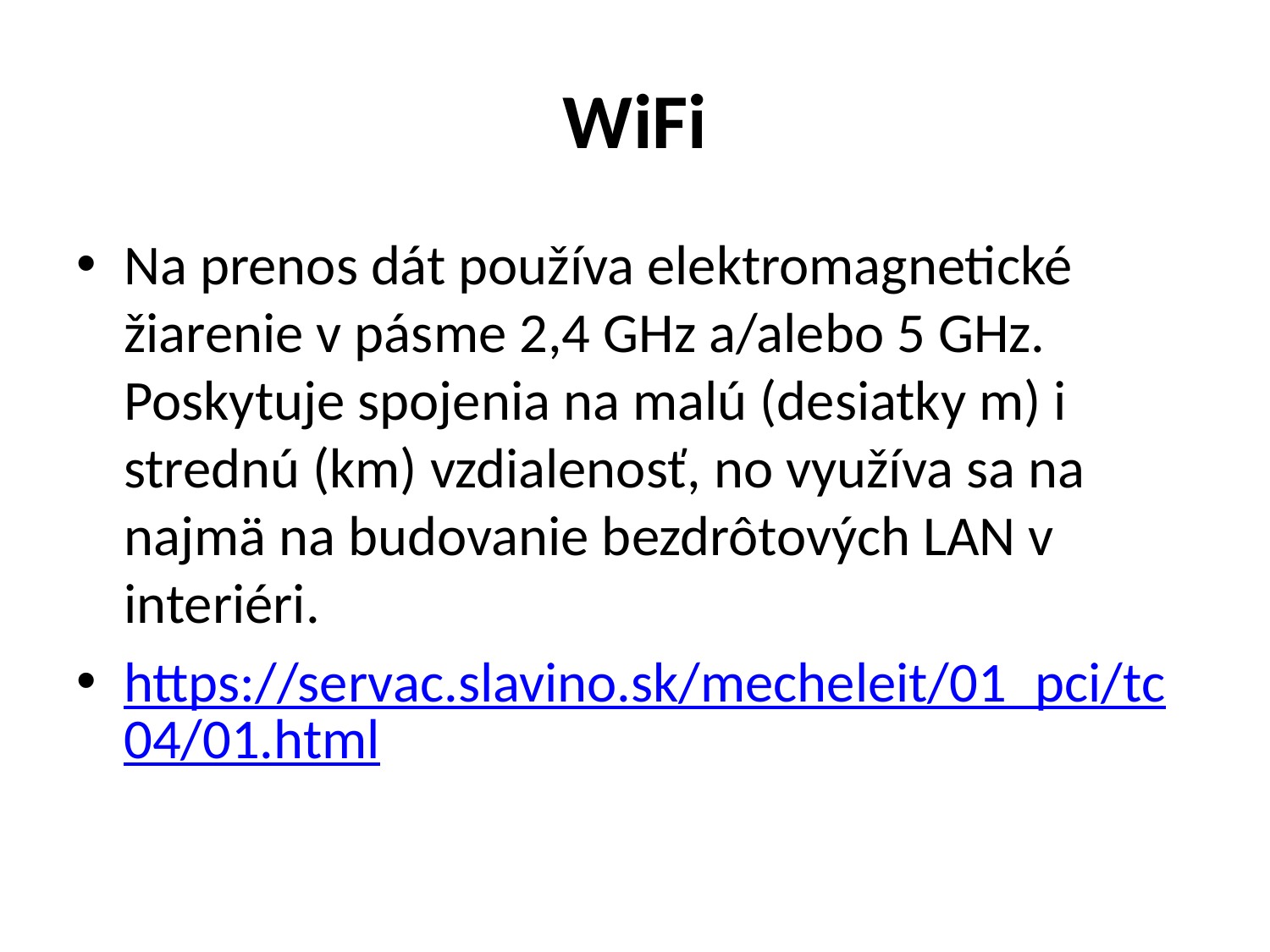

# WiFi
Na prenos dát používa elektromagnetické žiarenie v pásme 2,4 GHz a/alebo 5 GHz. Poskytuje spojenia na malú (desiatky m) i strednú (km) vzdialenosť, no využíva sa na najmä na budovanie bezdrôtových LAN v interiéri.
https://servac.slavino.sk/mecheleit/01_pci/tc04/01.html